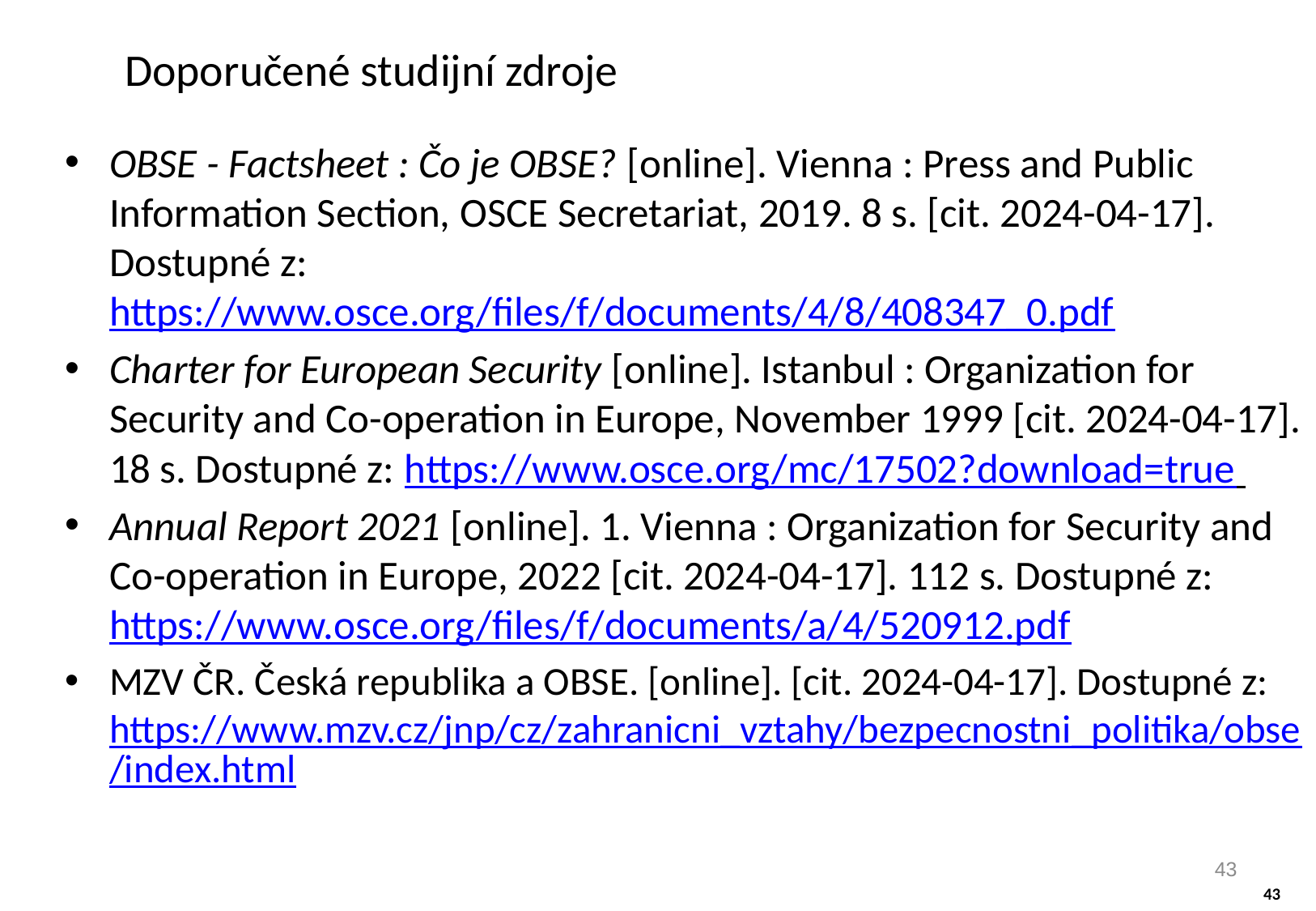

# Doporučené studijní zdroje
OBSE - Factsheet : Čo je OBSE? [online]. Vienna : Press and Public Information Section, OSCE Secretariat, 2019. 8 s. [cit. 2024-04-17]. Dostupné z: https://www.osce.org/files/f/documents/4/8/408347_0.pdf
Charter for European Security [online]. Istanbul : Organization for Security and Co-operation in Europe, November 1999 [cit. 2024-04-17]. 18 s. Dostupné z: https://www.osce.org/mc/17502?download=true
Annual Report 2021 [online]. 1. Vienna : Organization for Security and Co-operation in Europe, 2022 [cit. 2024-04-17]. 112 s. Dostupné z: https://www.osce.org/files/f/documents/a/4/520912.pdf
MZV ČR. Česká republika a OBSE. [online]. [cit. 2024-04-17]. Dostupné z: https://www.mzv.cz/jnp/cz/zahranicni_vztahy/bezpecnostni_politika/obse/index.html

43
43